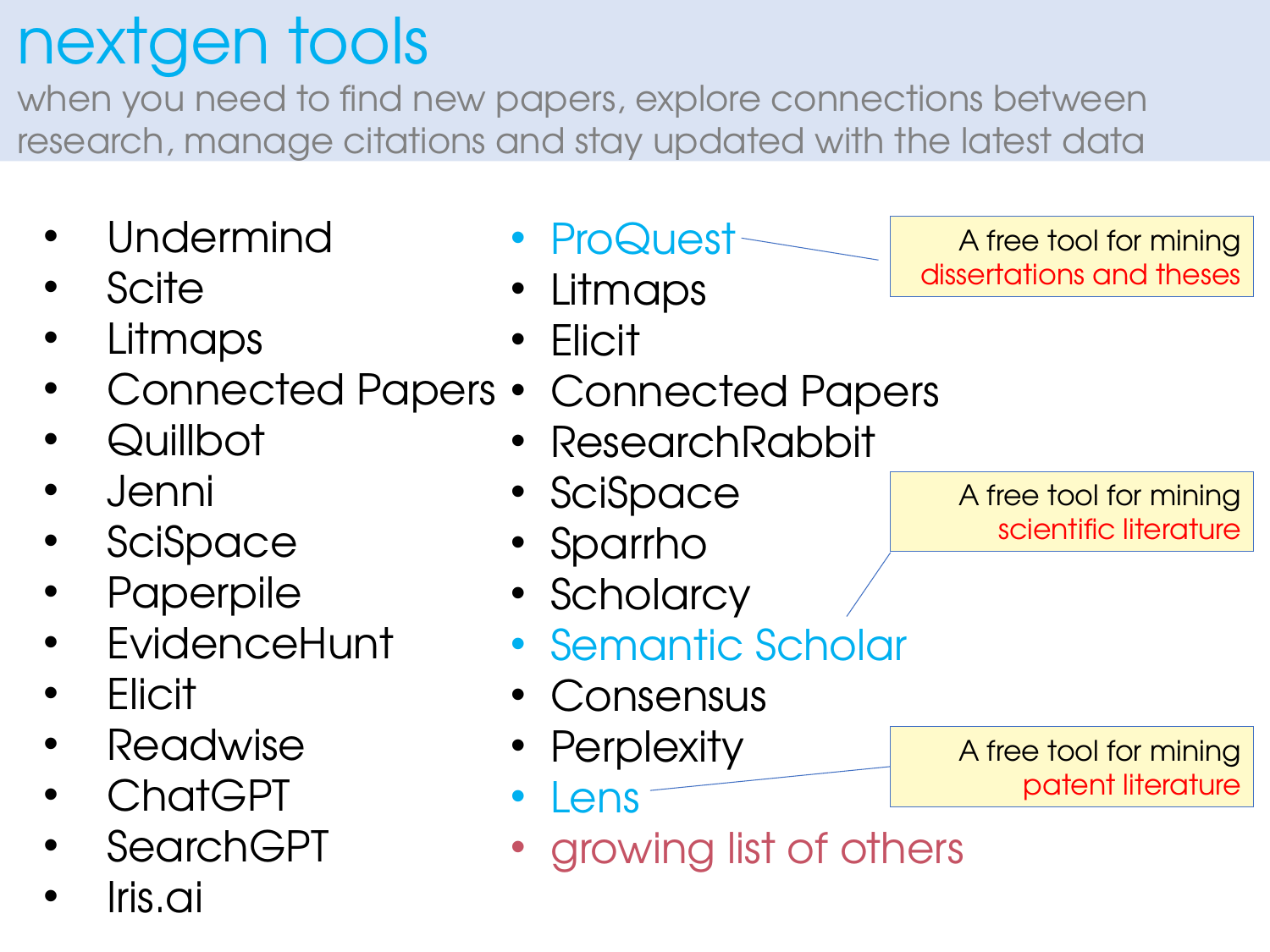

nextgen tools
when you need to find new papers, explore connections between research, manage citations and stay updated with the latest data
Undermind
Scite
Litmaps
Connected Papers
Quillbot
Jenni
SciSpace
Paperpile
EvidenceHunt
Elicit
Readwise
ChatGPT
SearchGPT
Iris.ai
ProQuest
Litmaps
Elicit
Connected Papers
ResearchRabbit
SciSpace
Sparrho
Scholarcy
Semantic Scholar
Consensus
Perplexity
Lens
growing list of others
A free tool for mining dissertations and theses
A free tool for mining scientific literature
A free tool for mining patent literature